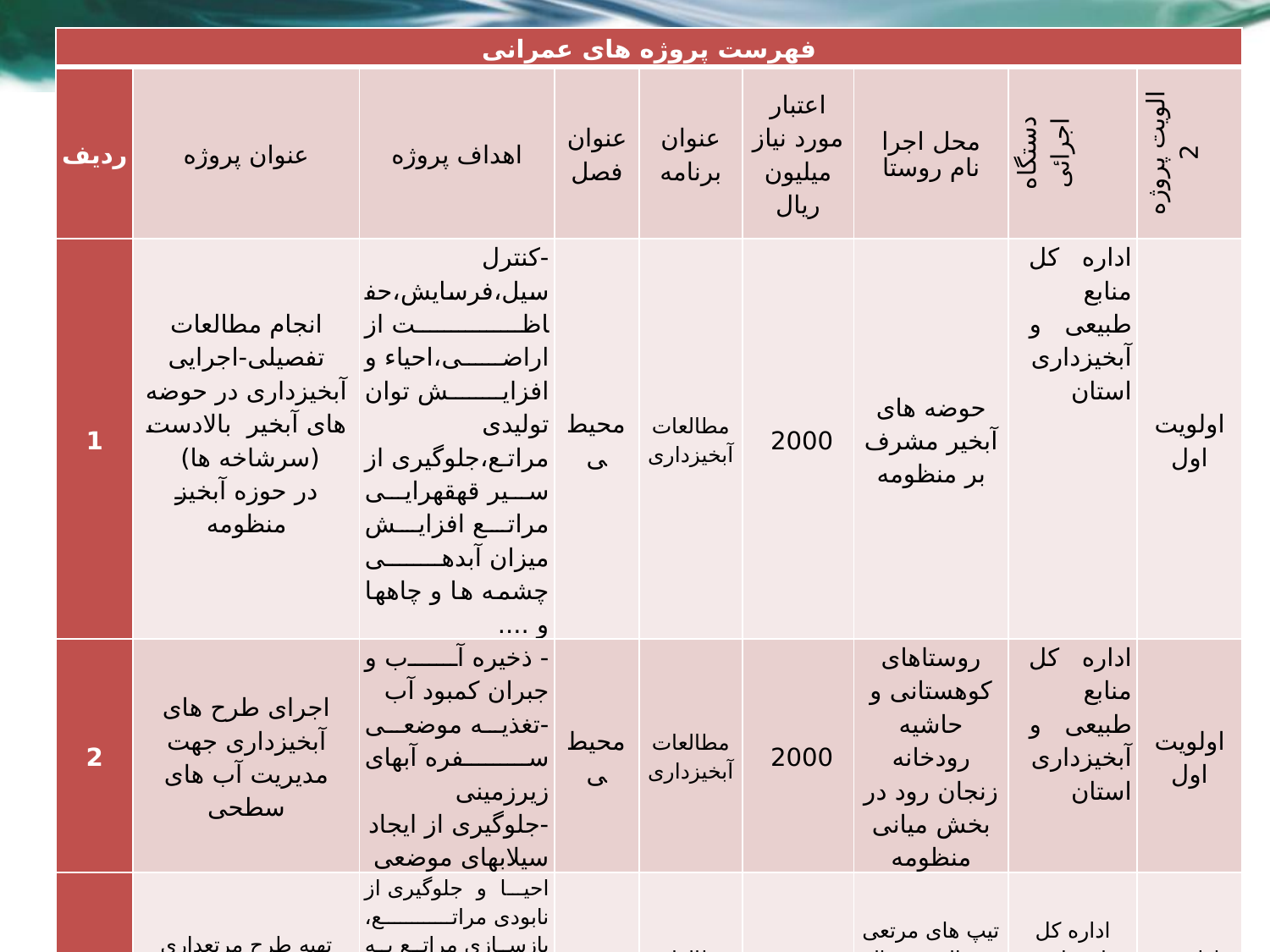

| فهرست پروژه های عمرانی |  |  |  |  |  |  |  |  |
| --- | --- | --- | --- | --- | --- | --- | --- | --- |
| ردیف | عنوان پروژه | اهداف پروژه | عنوان فصل | عنوان برنامه | اعتبار مورد نیاز میلیون ریال | محل اجرا نام روستا | دستگاه اجرائی | الویت پروژه 2 |
| 1 | انجام مطالعات تفصیلی-اجرایی آبخیزداری در حوضه های آبخیر بالادست (سرشاخه ها) در حوزه آبخیز منظومه | -کنترل سیل،فرسایش،حفاظت از اراضی،احیاء و افزایش توان تولیدی مراتع،جلوگیری از سیر قهقهرایی مراتع افزایش میزان آبدهی چشمه ها و چاهها و .... | محیطی | مطالعات آبخیزداری | 2000 | حوضه های آبخیر مشرف بر منظومه | اداره کل منابع طبیعی و آبخیزداری استان | اولویت اول |
| 2 | اجرای طرح های آبخیزداری جهت مدیریت آب های سطحی | - ذخیره آب و جبران کمبود آب -تغذیه موضعی سفره آبهای زیرزمینی -جلوگیری از ایجاد سیلابهای موضعی | محیطی | مطالعات آبخیزداری | 2000 | روستاهای کوهستانی و حاشیه رودخانه زنجان رود در بخش میانی منظومه | اداره کل منابع طبیعی و آبخیزداری استان | اولویت اول |
| 3 | تهیه طرح مرتعداری (مطالعات) | احیا و جلوگیری از نابودی مراتع، بازسازی مراتع به منظور امکان تولید علوفه مورد نیاز دام های منظومه و تولید گیاهان دارویی | محیطی | مطالعات آبخیزداری | 3000 | تیپ های مرتعی شمال و شمال شرق منظومه | اداره کل منابع طبیعی و آبخیزداری استان | اولویت اول |